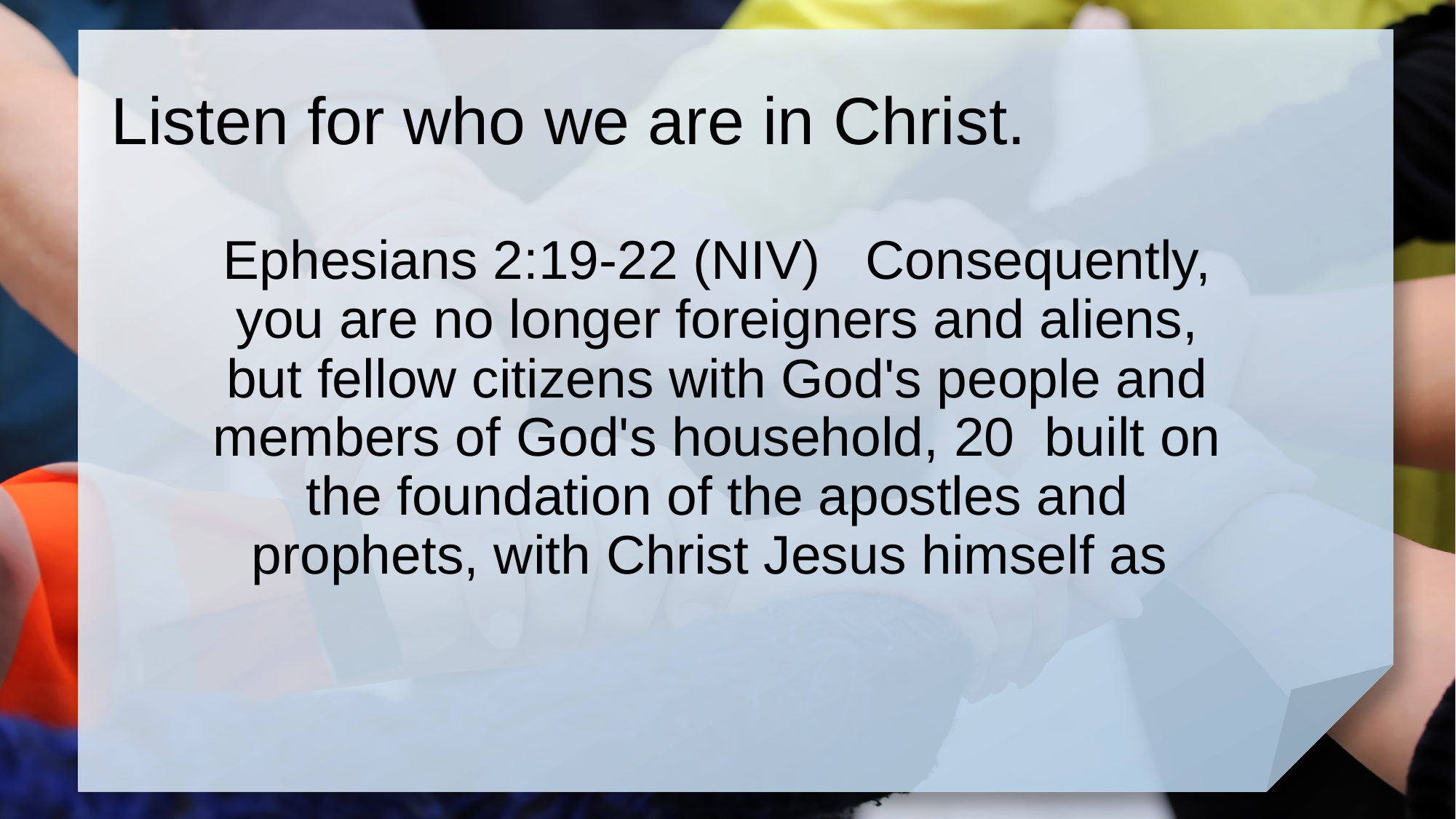

# Listen for who we are in Christ.
Ephesians 2:19-22 (NIV)   Consequently, you are no longer foreigners and aliens, but fellow citizens with God's people and members of God's household, 20  built on the foundation of the apostles and prophets, with Christ Jesus himself as